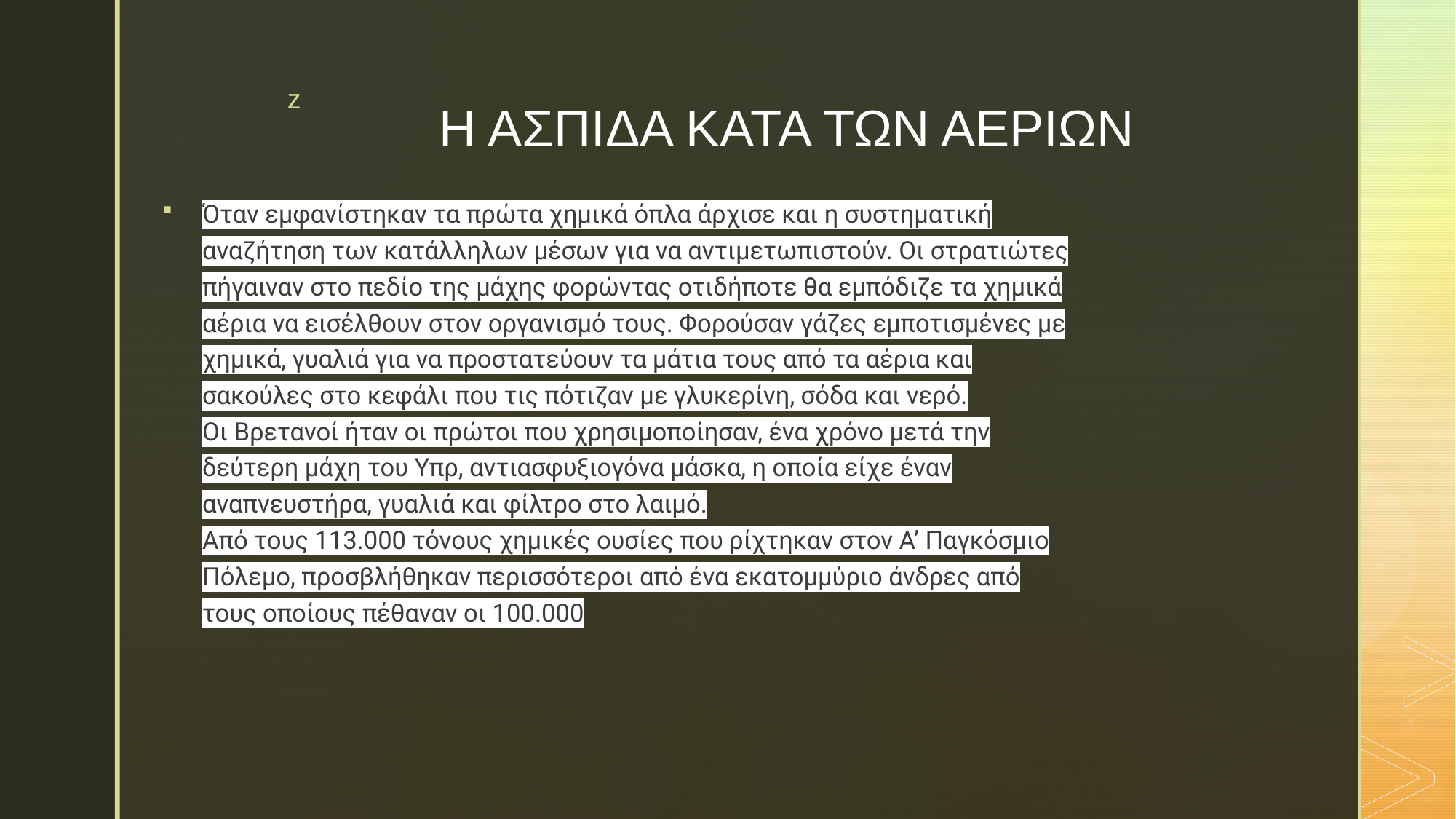

# Η ΑΣΠΙΔΑ ΚΑΤΑ ΤΩΝ ΑΕΡΙΩΝ
Όταν εμφανίστηκαν τα πρώτα χημικά όπλα άρχισε και η συστηματική αναζήτηση των κατάλληλων μέσων για να αντιμετωπιστούν. Οι στρατιώτες πήγαιναν στο πεδίο της μάχης φορώντας οτιδήποτε θα εμπόδιζε τα χημικά αέρια να εισέλθουν στον οργανισμό τους. Φορούσαν γάζες εμποτισμένες με χημικά, γυαλιά για να προστατεύουν τα μάτια τους από τα αέρια και σακούλες στο κεφάλι που τις πότιζαν με γλυκερίνη, σόδα και νερό.
Οι Βρετανοί ήταν οι πρώτοι που χρησιμοποίησαν, ένα χρόνο μετά την δεύτερη μάχη του Υπρ, αντιασφυξιογόνα μάσκα, η οποία είχε έναν αναπνευστήρα, γυαλιά και φίλτρο στο λαιμό.
Από τους 113.000 τόνους χημικές ουσίες που ρίχτηκαν στον Α’ Παγκόσμιο Πόλεμο, προσβλήθηκαν περισσότεροι από ένα εκατομμύριο άνδρες από τους οποίους πέθαναν οι 100.000